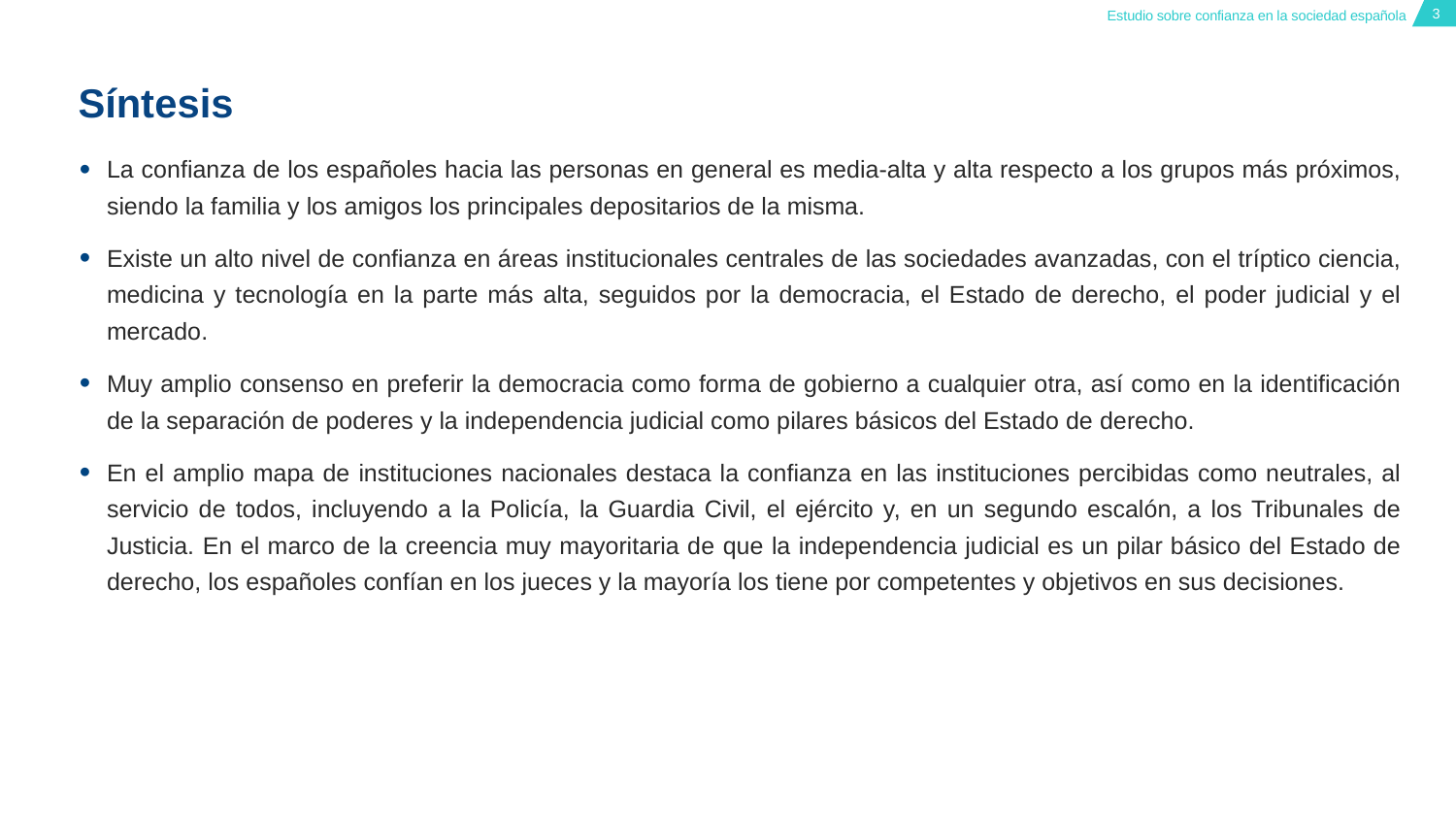

# Síntesis

La confianza de los españoles hacia las personas en general es media-alta y alta respecto a los grupos más próximos, siendo la familia y los amigos los principales depositarios de la misma.
Existe un alto nivel de confianza en áreas institucionales centrales de las sociedades avanzadas, con el tríptico ciencia, medicina y tecnología en la parte más alta, seguidos por la democracia, el Estado de derecho, el poder judicial y el mercado.
Muy amplio consenso en preferir la democracia como forma de gobierno a cualquier otra, así como en la identificación de la separación de poderes y la independencia judicial como pilares básicos del Estado de derecho.
En el amplio mapa de instituciones nacionales destaca la confianza en las instituciones percibidas como neutrales, al servicio de todos, incluyendo a la Policía, la Guardia Civil, el ejército y, en un segundo escalón, a los Tribunales de Justicia. En el marco de la creencia muy mayoritaria de que la independencia judicial es un pilar básico del Estado de derecho, los españoles confían en los jueces y la mayoría los tiene por competentes y objetivos en sus decisiones.